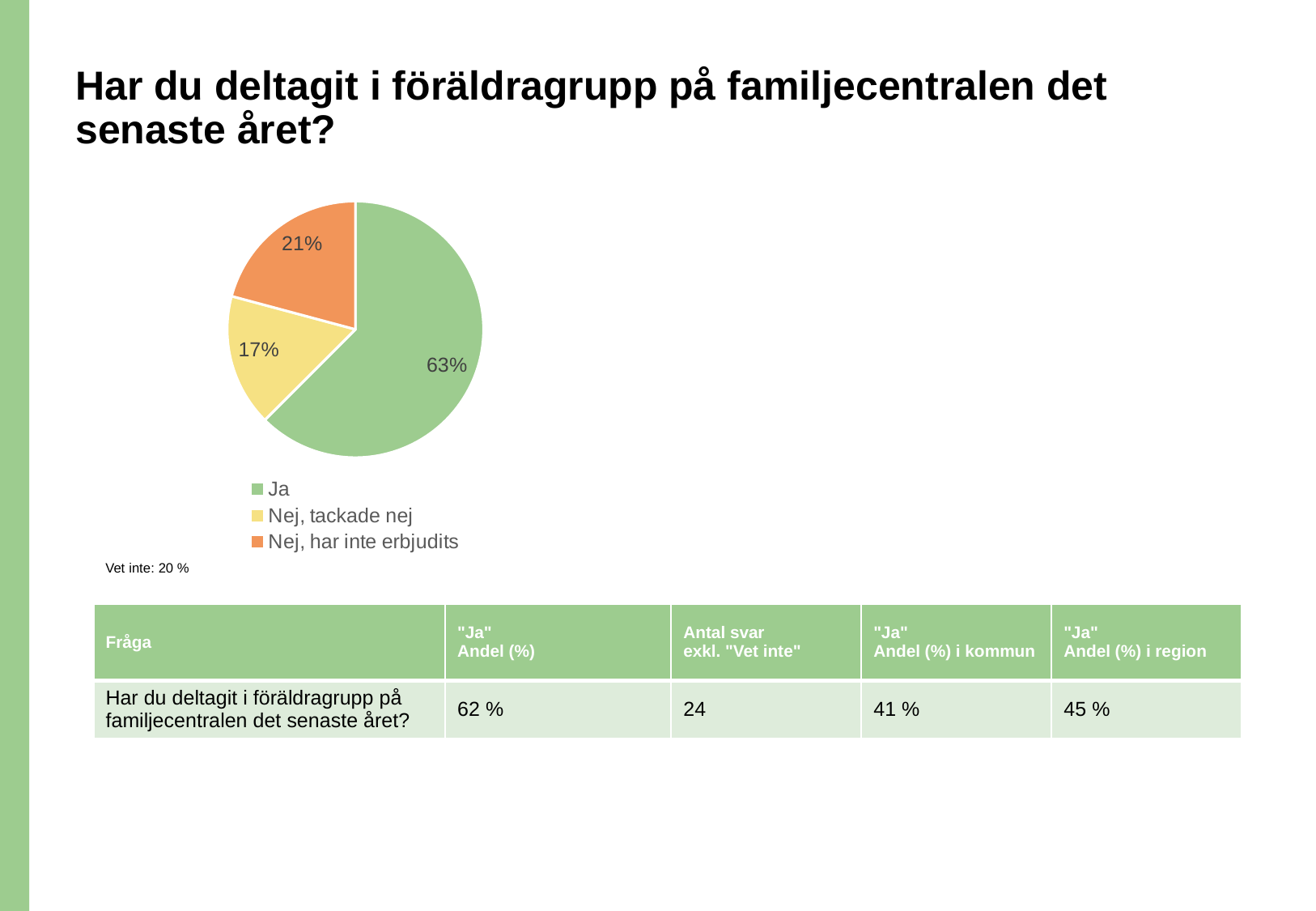

# Har du deltagit i föräldragrupp på familjecentralen det senaste året?

### Chart

| Category | Har du deltagit i föräldragrupp på familjecentralen det senaste året? |
|---|---|
| Ja | 0.625 |
| Nej, tackade nej | 0.1666666666666666 |
| Nej, har inte erbjudits | 0.2083333333333333 |
Vet inte: 20 %

| Fråga | "Ja" Andel (%) | Antal svar exkl. "Vet inte" | "Ja" Andel (%) i kommun | "Ja" Andel (%) i region |
| --- | --- | --- | --- | --- |
| Har du deltagit i föräldragrupp på familjecentralen det senaste året? | 62 % | 24 | 41 % | 45 % |